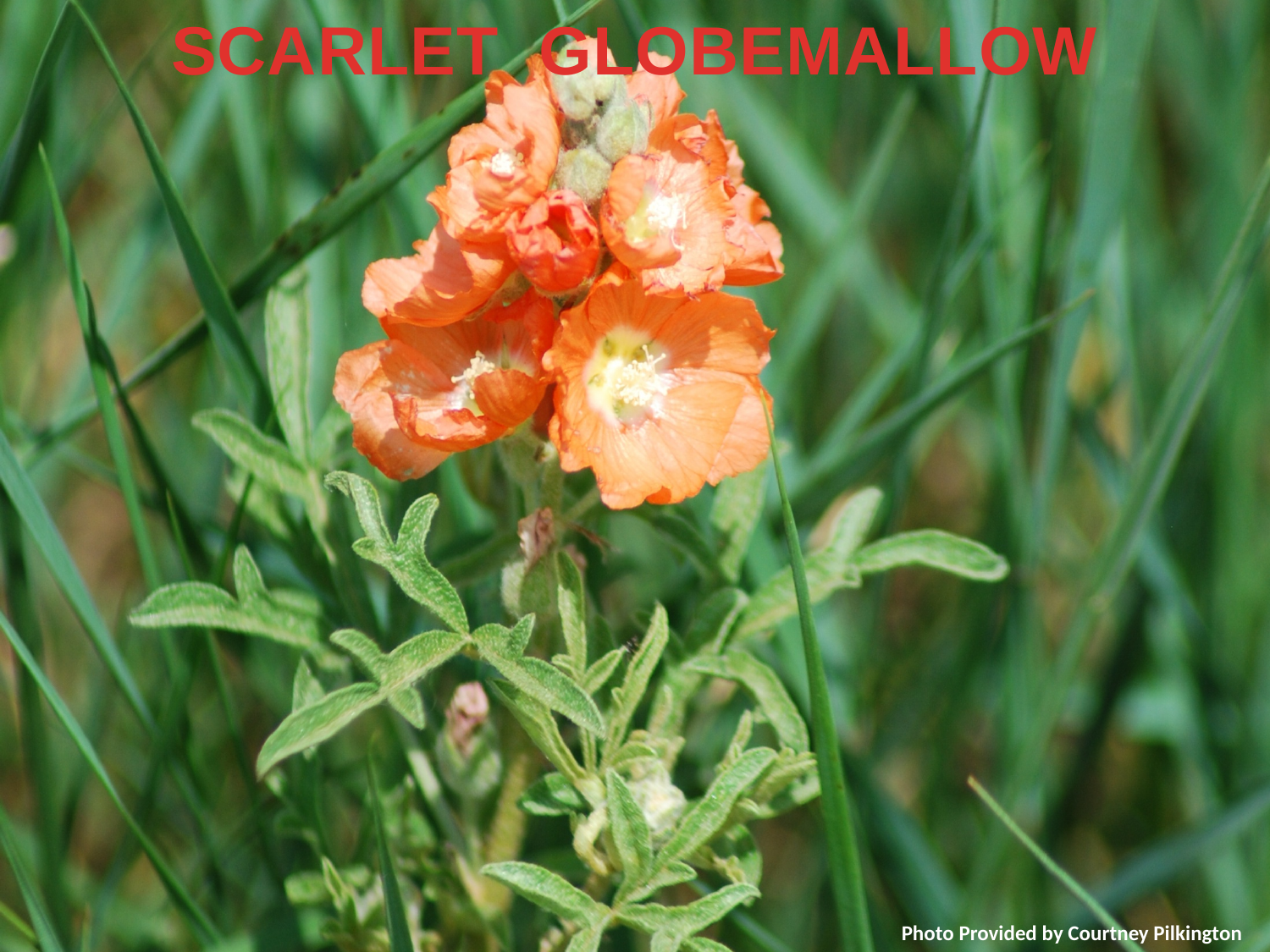

# SCARLET  GLOBEMALLOW
Photo Provided by Courtney Pilkington